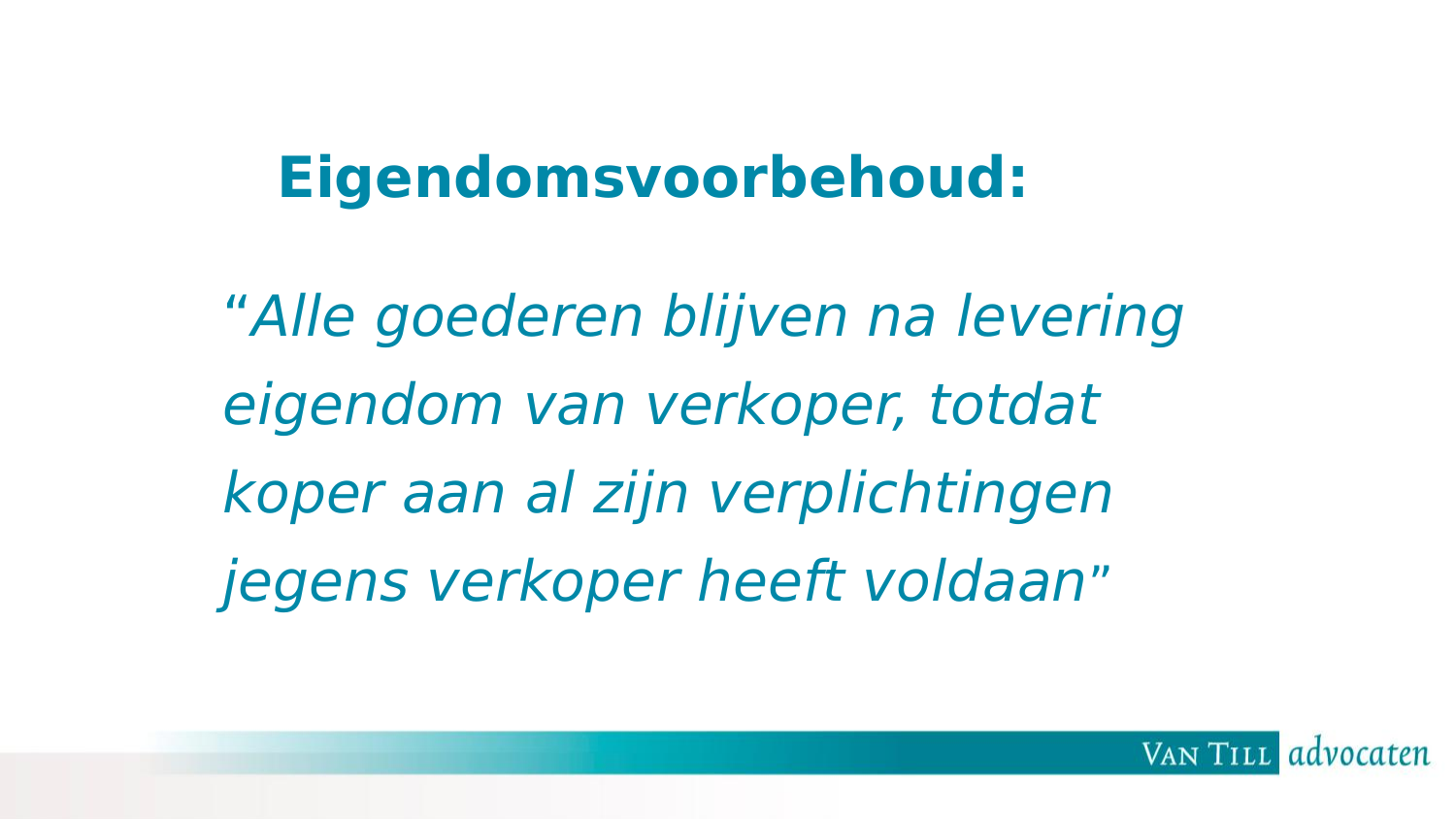

Eigendomsvoorbehoud:

“Alle goederen blijven na levering eigendom van verkoper, totdat koper aan al zijn verplichtingen jegens verkoper heeft voldaan”